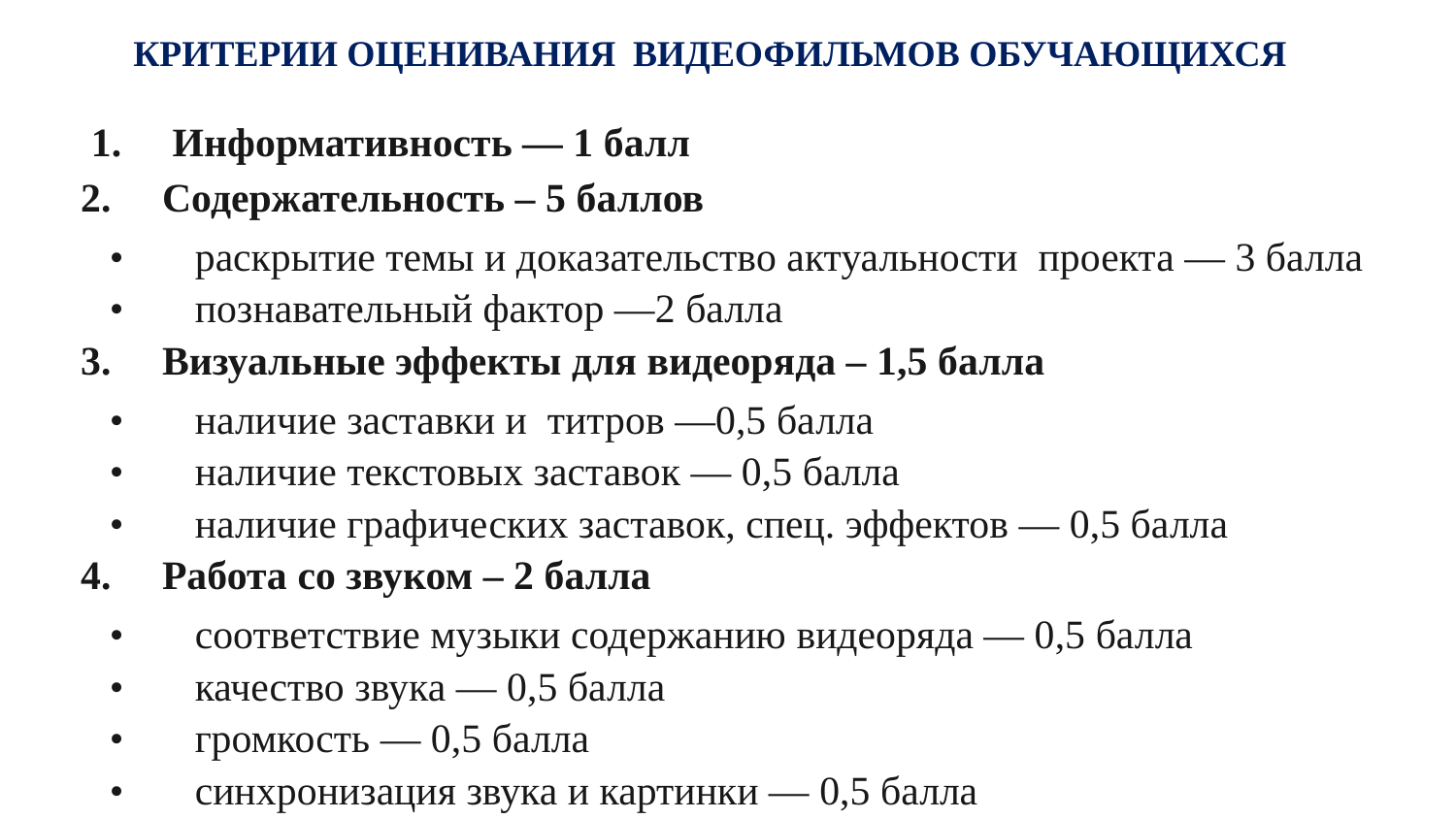

КРИТЕРИИ ОЦЕНИВАНИЯ  ВИДЕОФИЛЬМОВ ОБУЧАЮЩИХСЯ

 1.     Информативность — 1 балл
2.     Содержательность – 5 баллов
•       раскрытие темы и доказательство актуальности  проекта — 3 балла
•       познавательный фактор —2 балла
3.     Визуальные эффекты для видеоряда – 1,5 балла
•       наличие заставки и  титров —0,5 балла
•       наличие текстовых заставок — 0,5 балла
•       наличие графических заставок, спец. эффектов — 0,5 балла
4.     Работа со звуком – 2 балла
•       соответствие музыки содержанию видеоряда — 0,5 балла
•       качество звука — 0,5 балла
•       громкость — 0,5 балла
•       синхронизация звука и картинки — 0,5 балла